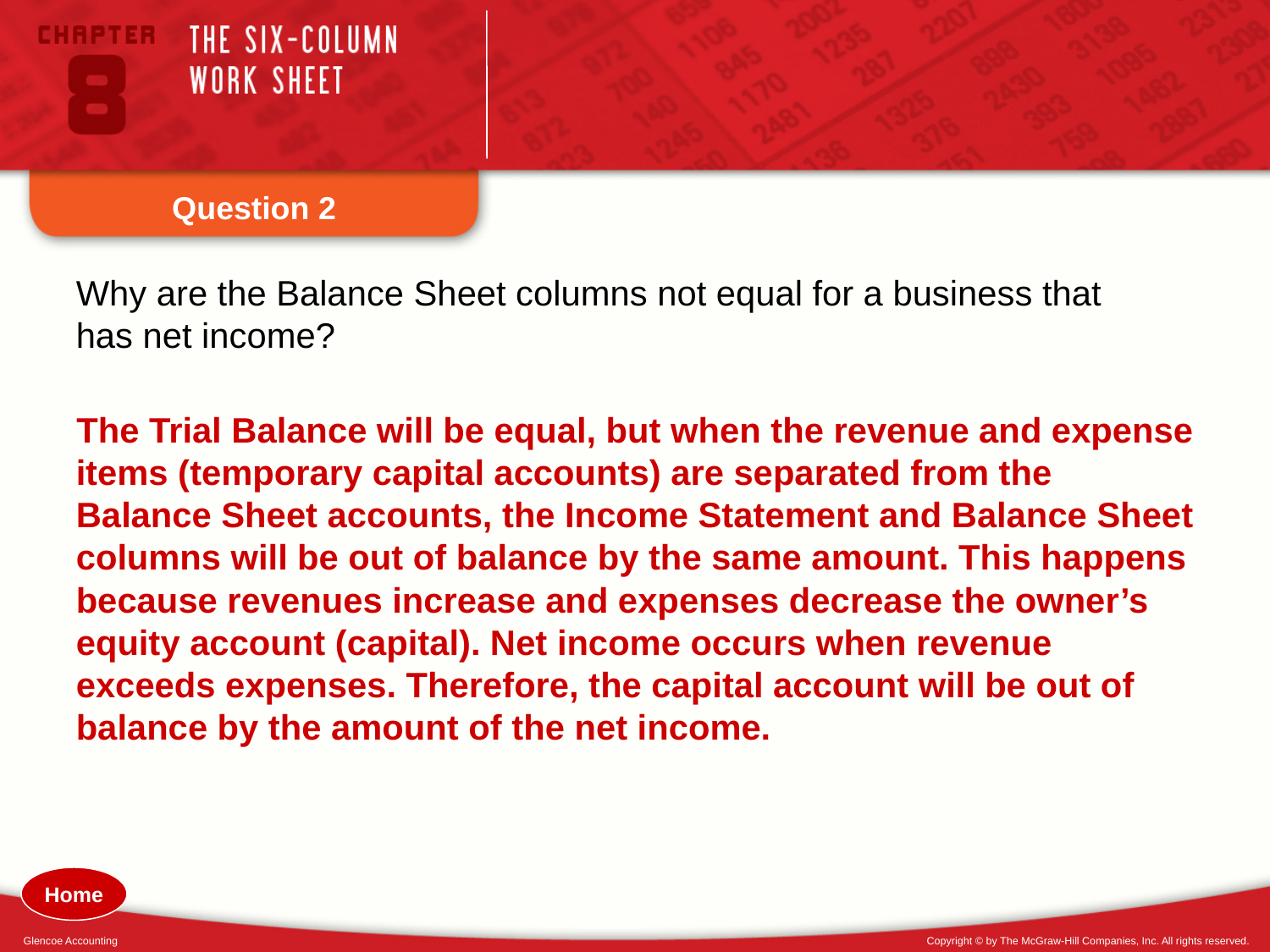

Question 2
Why are the Balance Sheet columns not equal for a business that has net income?
The Trial Balance will be equal, but when the revenue and expense items (temporary capital accounts) are separated from the Balance Sheet accounts, the Income Statement and Balance Sheet columns will be out of balance by the same amount. This happens because revenues increase and expenses decrease the owner’s equity account (capital). Net income occurs when revenue exceeds expenses. Therefore, the capital account will be out of balance by the amount of the net income.
Home
Glencoe Accounting